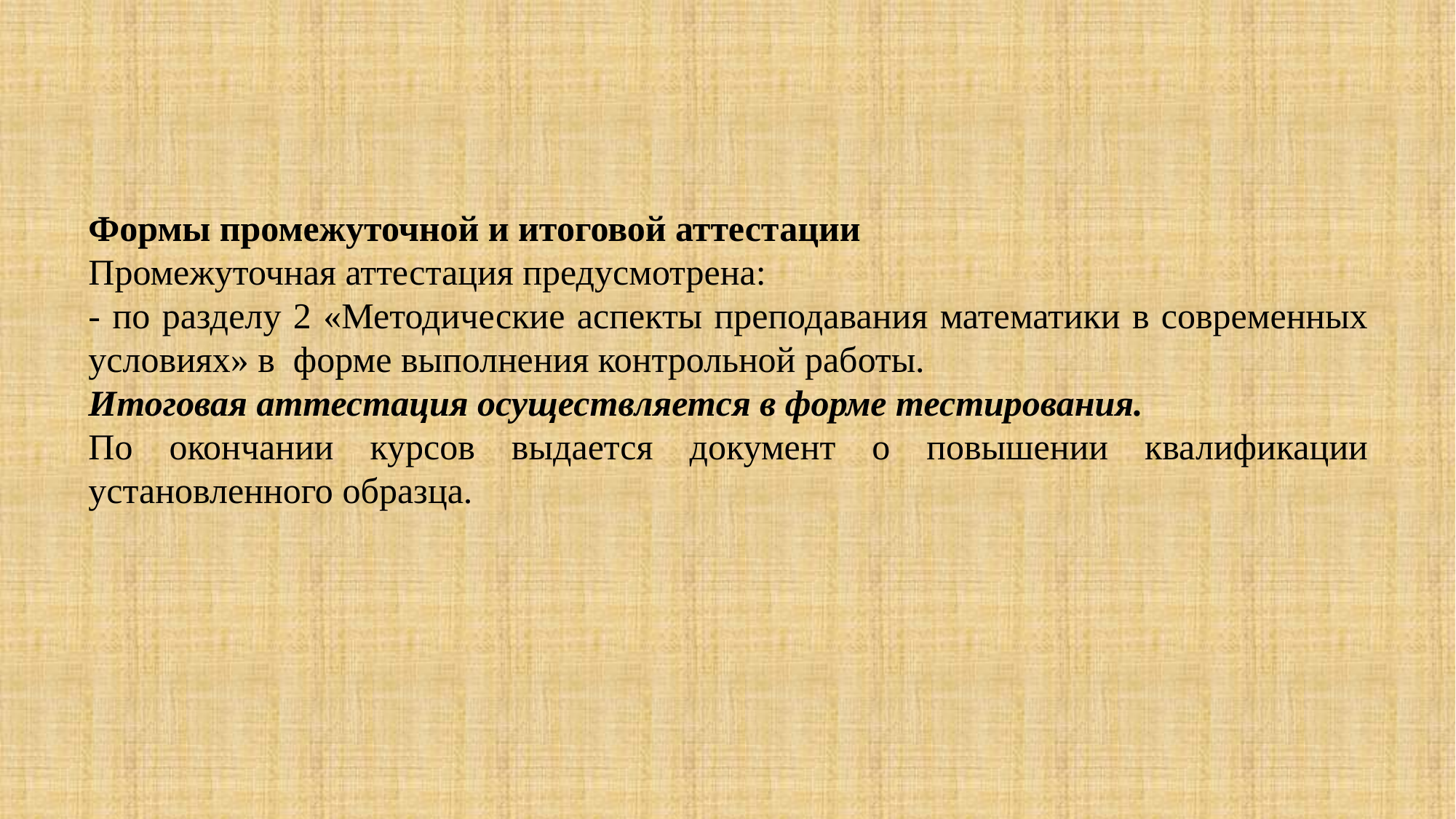

Формы промежуточной и итоговой аттестации
Промежуточная аттестация предусмотрена:
- по разделу 2 «Методические аспекты преподавания математики в современных условиях» в  форме выполнения контрольной работы.
Итоговая аттестация осуществляется в форме тестирования.
По окончании курсов выдается документ о повышении квалификации установленного образца.